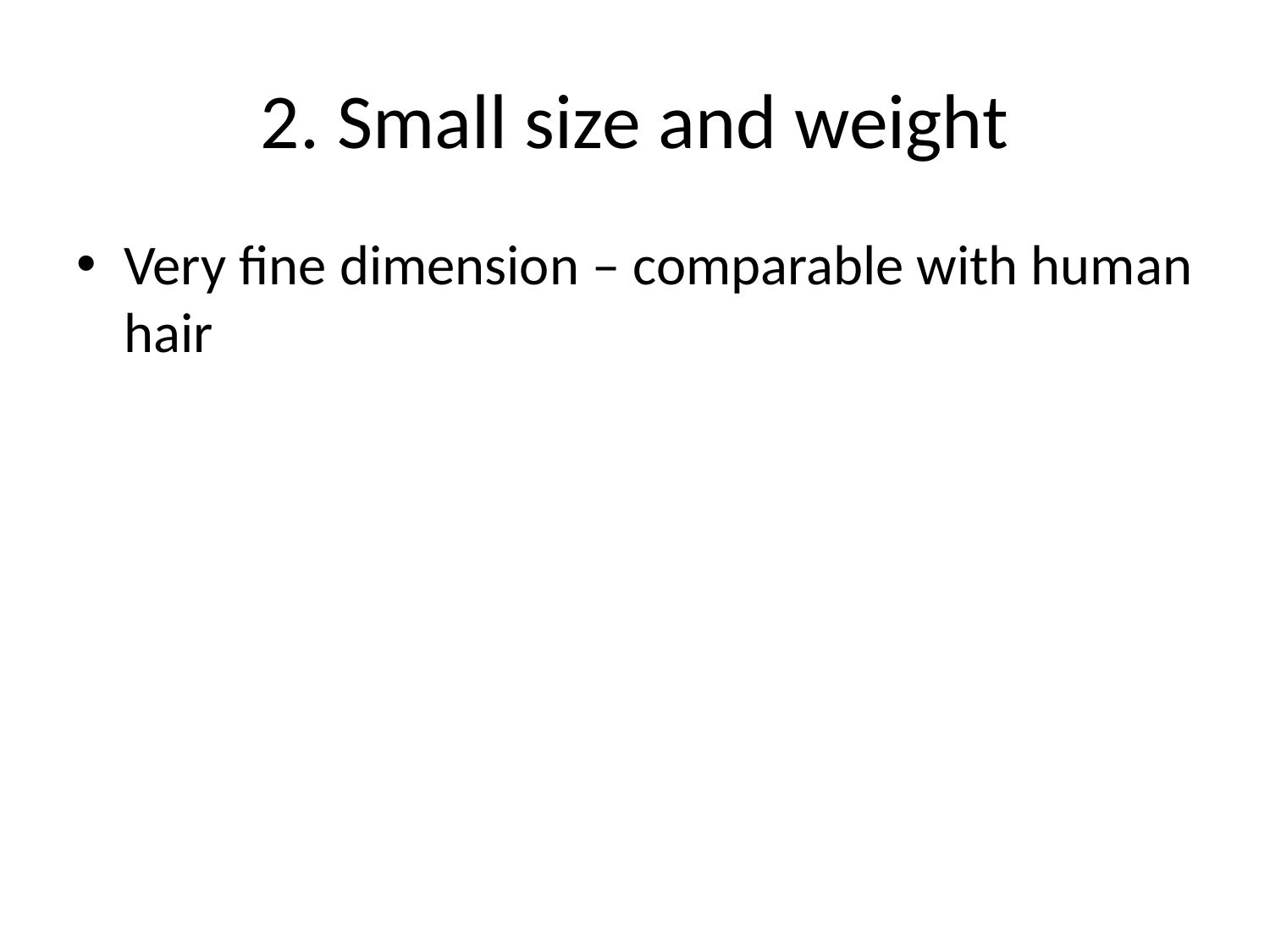

# 2. Small size and weight
Very fine dimension – comparable with human hair